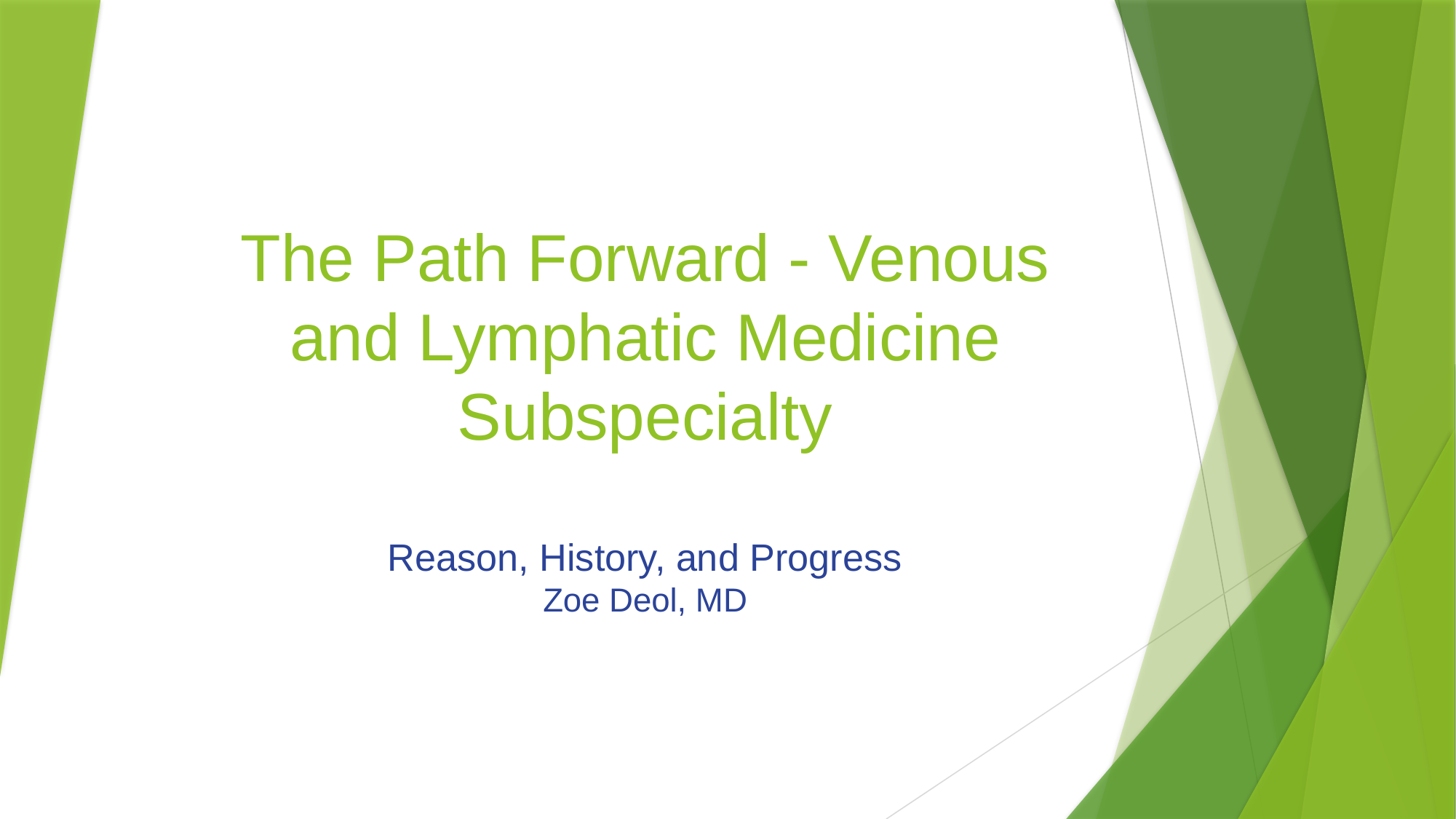

# The Path Forward - Venous and Lymphatic Medicine Subspecialty Reason, History, and Progress Zoe Deol, MD